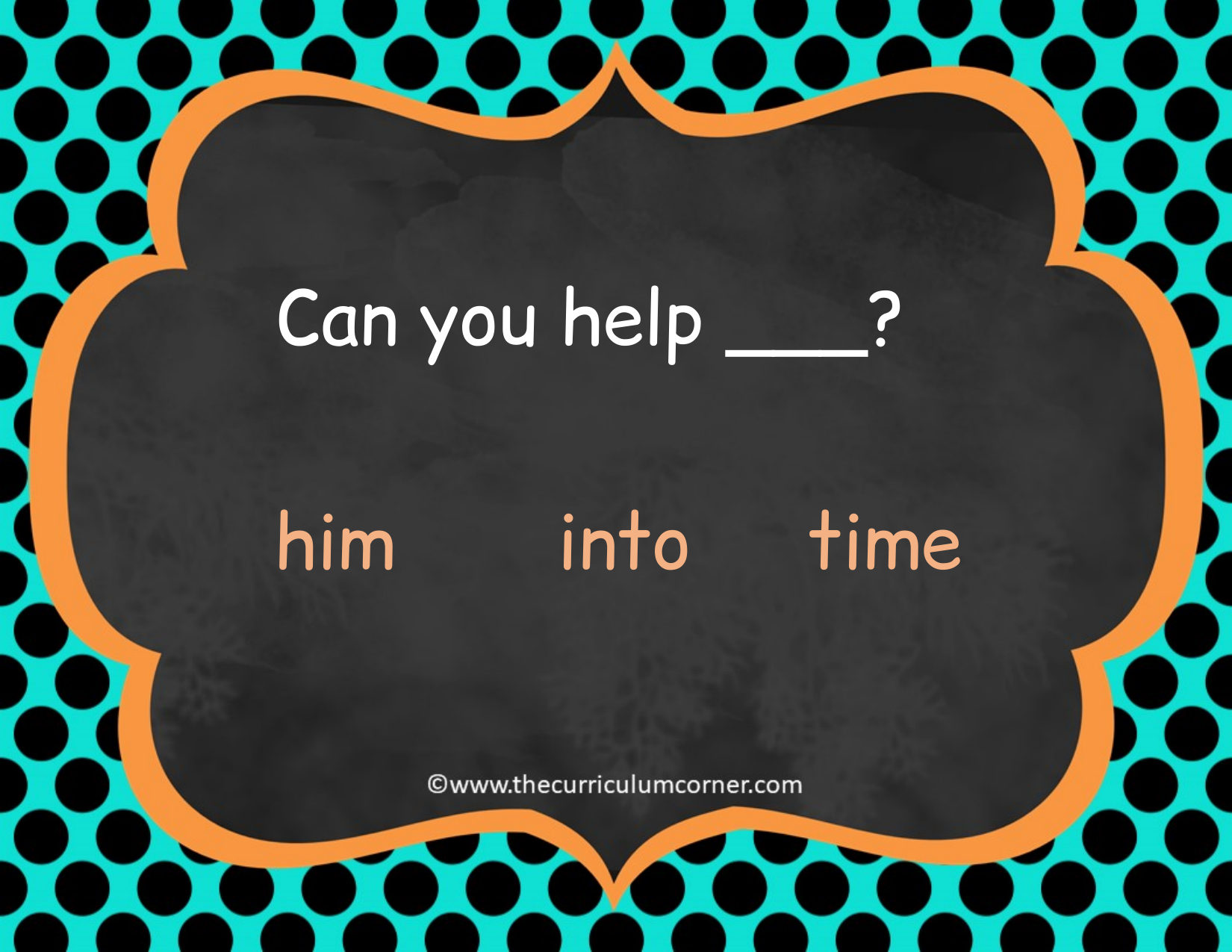

Can you help ___?
him
into
time